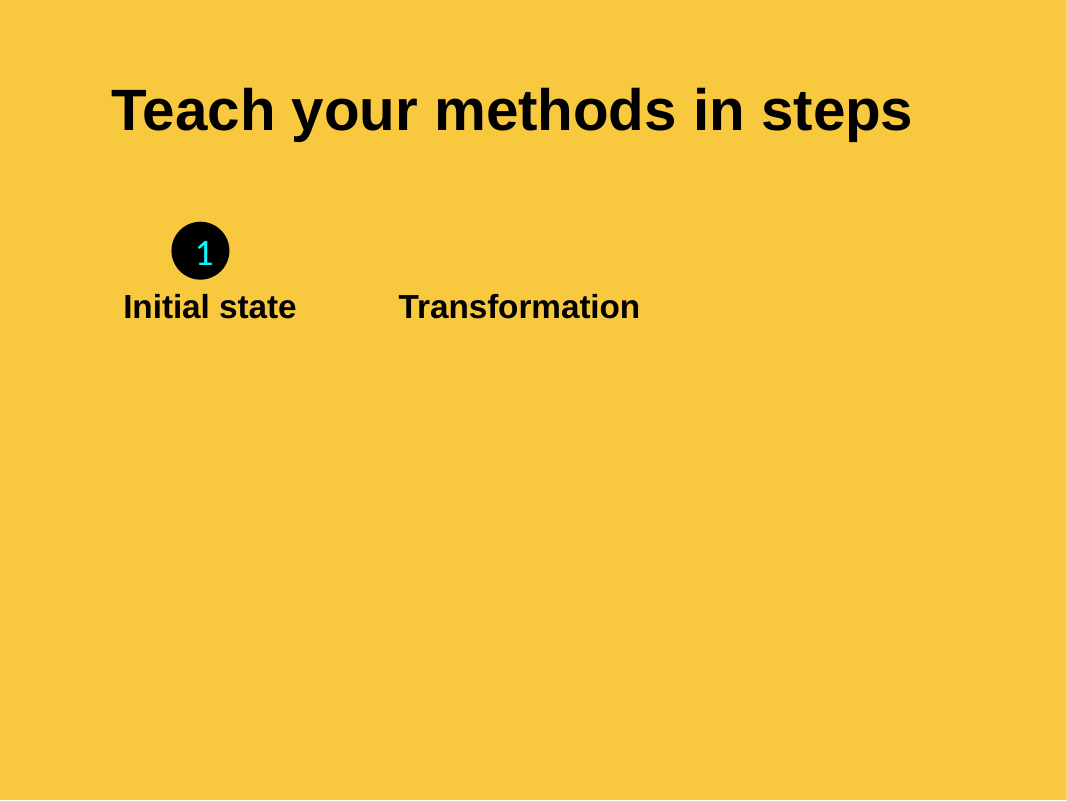

Teach your methods in steps
1
Initial state
Transformation